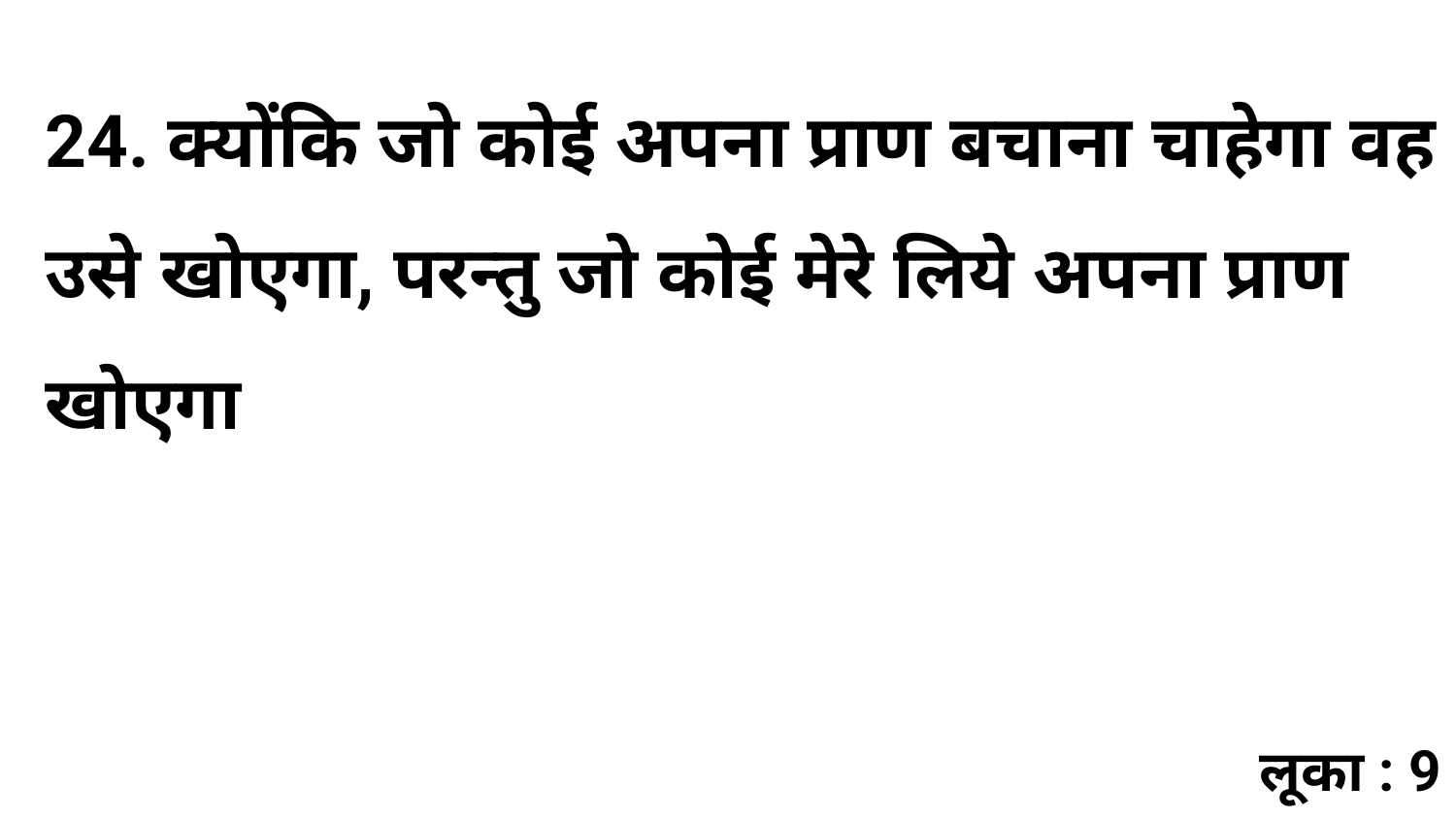

24. क्योंकि जो कोई अपना प्राण बचाना चाहेगा वह उसे खोएगा, परन्तु जो कोई मेरे लिये अपना प्राण खोएगा
लूका : 9